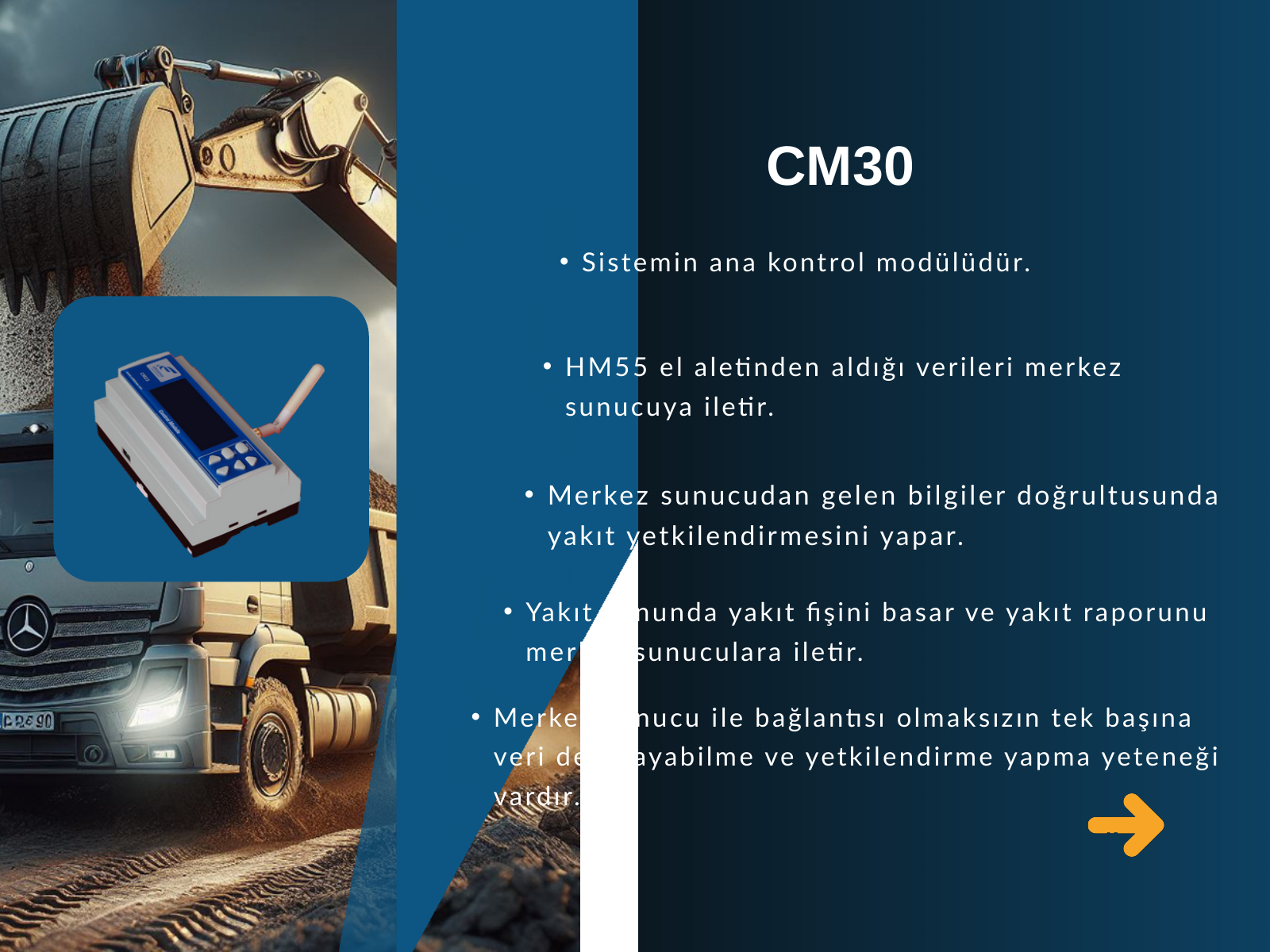

CM30
Sistemin ana kontrol modülüdür.

HM55 el aletinden aldığı verileri merkez sunucuya iletir.

Merkez sunucudan gelen bilgiler doğrultusunda yakıt yetkilendirmesini yapar.

Yakıt sonunda yakıt fişini basar ve yakıt raporunu merkez sunuculara iletir.

Merkez sunucu ile bağlantısı olmaksızın tek başına veri depolayabilme ve yetkilendirme yapma yeteneği vardır.